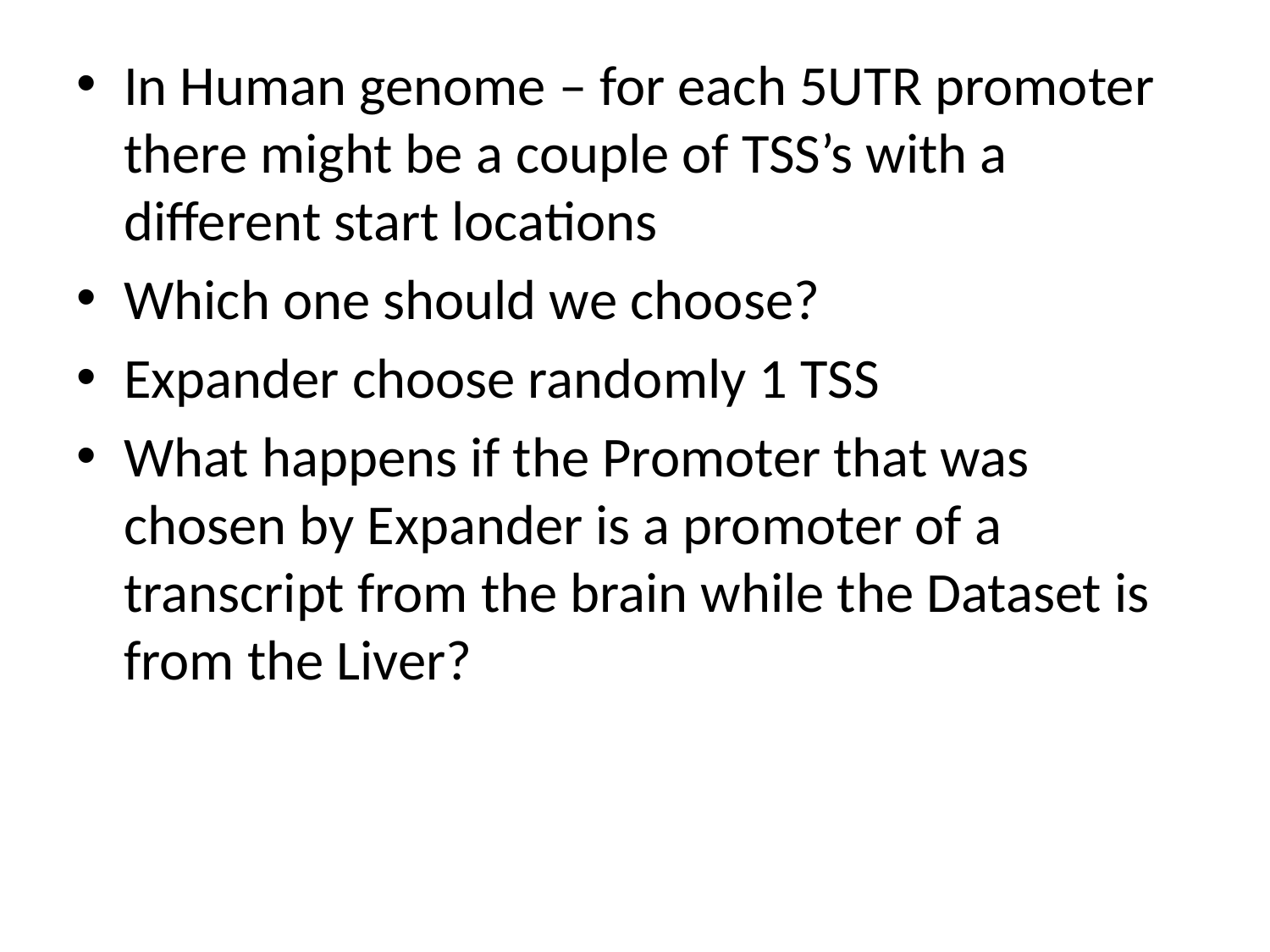

In Human genome – for each 5UTR promoter there might be a couple of TSS’s with a different start locations
Which one should we choose?
Expander choose randomly 1 TSS
What happens if the Promoter that was chosen by Expander is a promoter of a transcript from the brain while the Dataset is from the Liver?